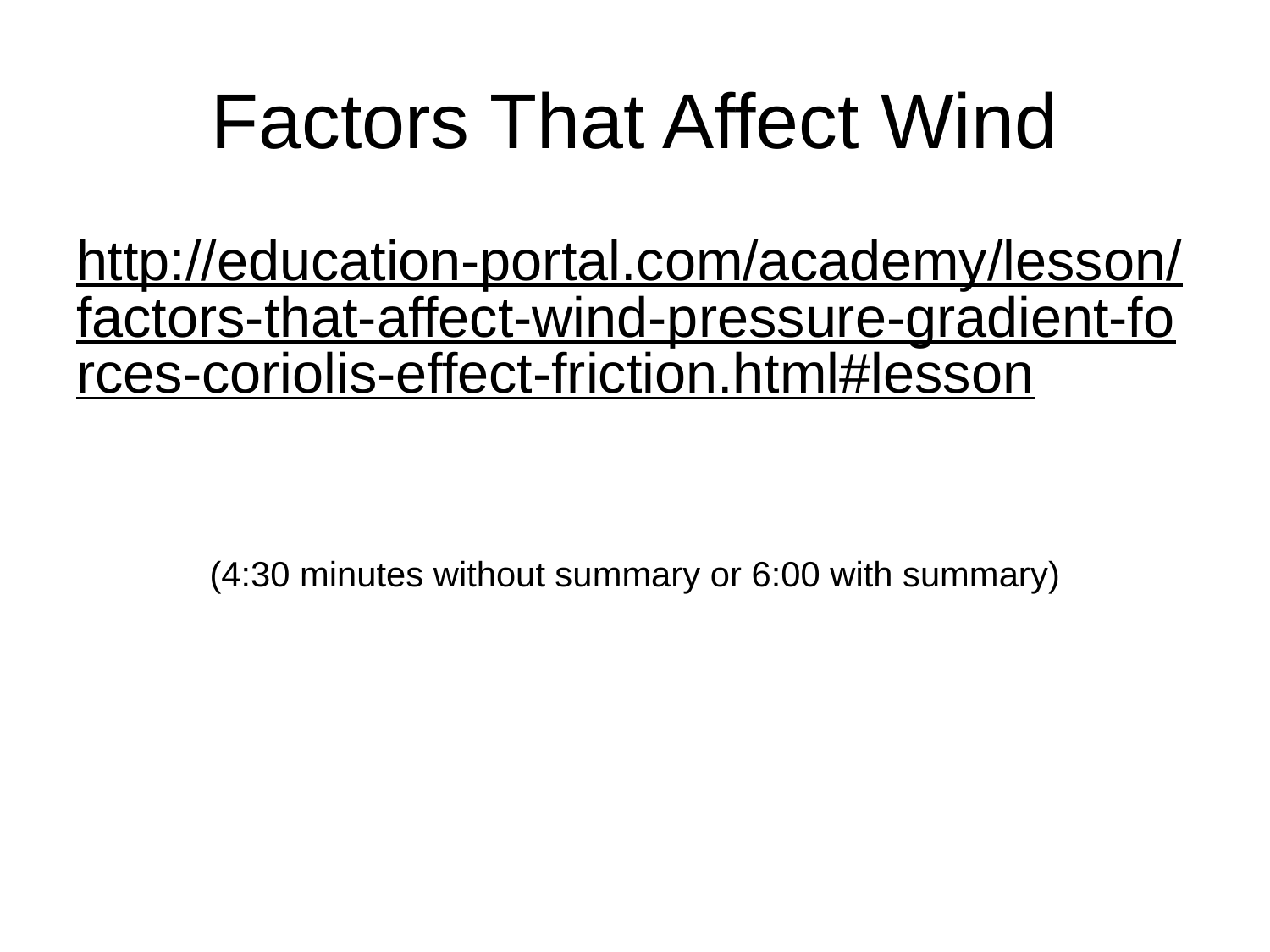

# Factors That Affect Wind
http://education-portal.com/academy/lesson/factors-that-affect-wind-pressure-gradient-forces-coriolis-effect-friction.html#lesson

(4:30 minutes without summary or 6:00 with summary)